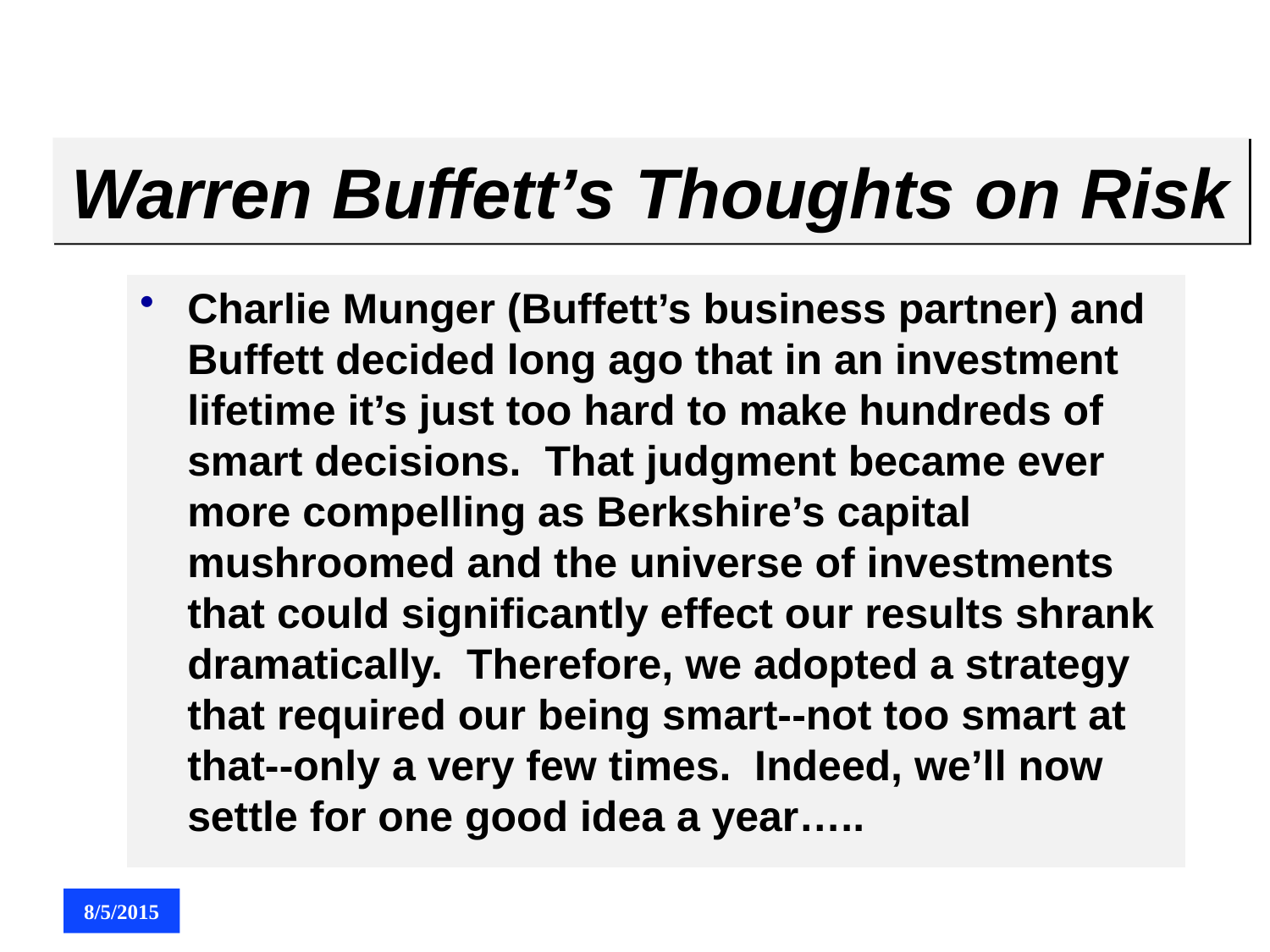

# Warren Buffett’s Thoughts on Risk
Charlie Munger (Buffett’s business partner) and Buffett decided long ago that in an investment lifetime it’s just too hard to make hundreds of smart decisions.  That judgment became ever more compelling as Berkshire’s capital mushroomed and the universe of investments that could significantly effect our results shrank dramatically.  Therefore, we adopted a strategy that required our being smart--not too smart at that--only a very few times.  Indeed, we’ll now settle for one good idea a year…..
8/5/2015